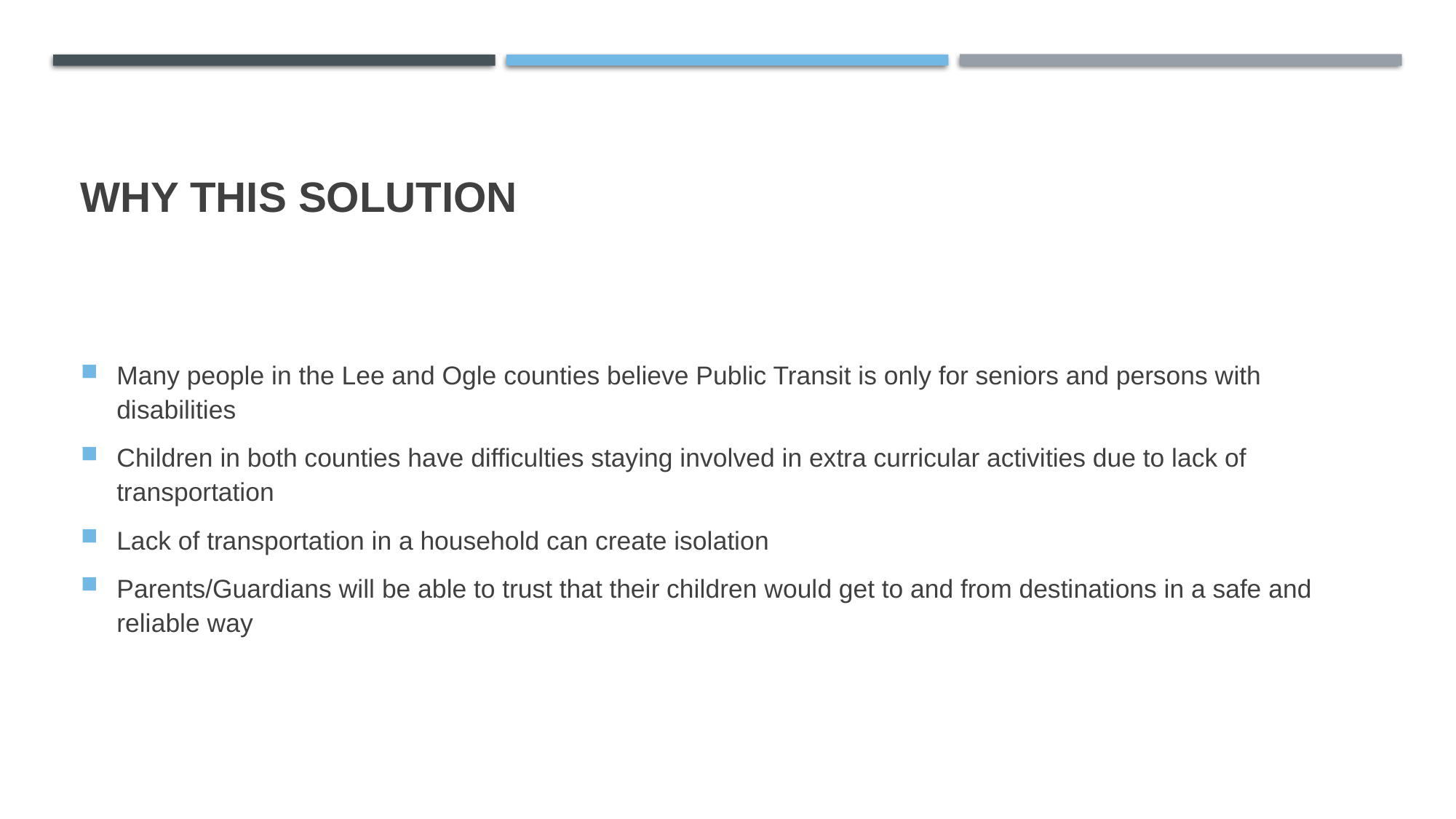

# why this solution
Many people in the Lee and Ogle counties believe Public Transit is only for seniors and persons with disabilities
Children in both counties have difficulties staying involved in extra curricular activities due to lack of transportation
Lack of transportation in a household can create isolation
Parents/Guardians will be able to trust that their children would get to and from destinations in a safe and reliable way